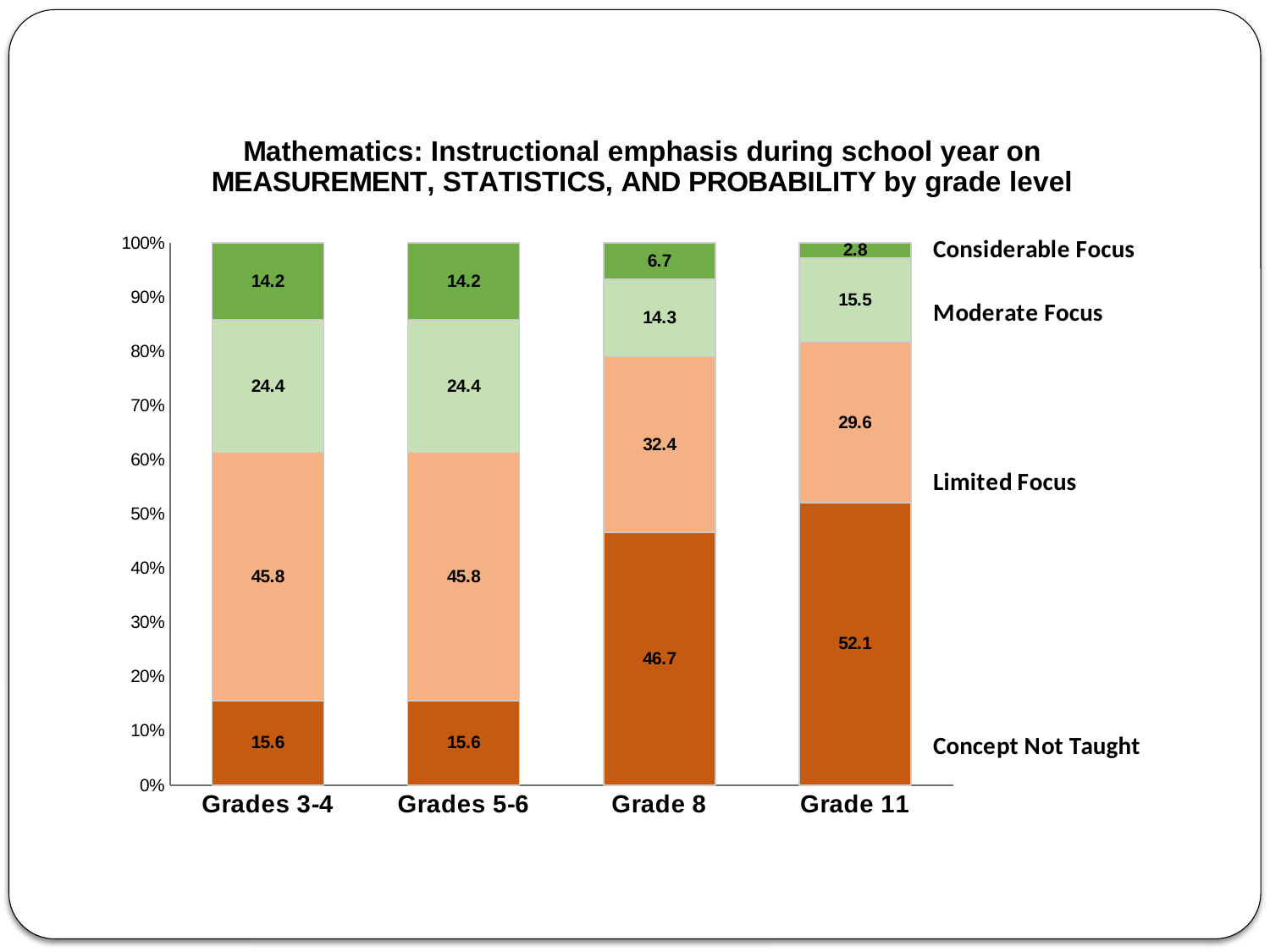

### Chart: Mathematics: Instructional emphasis during school year on MEASUREMENT, STATISTICS, AND PROBABILITY by grade level

| Category | Not Taught | Limited | Moderate | Considerable |
|---|---|---|---|---|
| Grades 3-4 | 15.6 | 45.8 | 24.4 | 14.2 |
| Grades 5-6 | 15.6 | 45.8 | 24.4 | 14.2 |
| Grade 8 | 46.7 | 32.4 | 14.3 | 6.7 |
| Grade 11 | 52.1 | 29.6 | 15.5 | 2.8 |